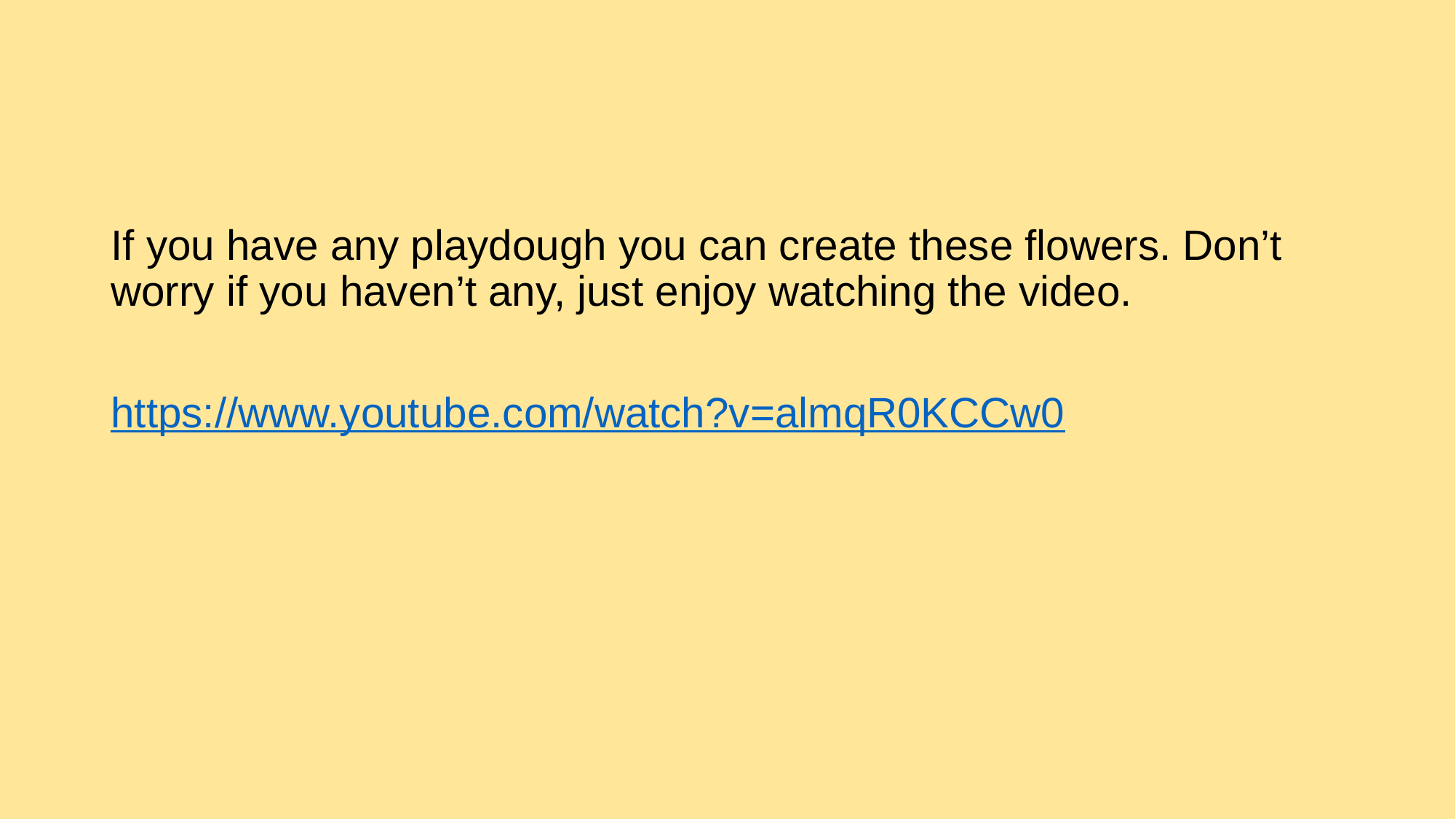

If you have any playdough you can create these flowers. Don’t worry if you haven’t any, just enjoy watching the video.

https://www.youtube.com/watch?v=almqR0KCCw0